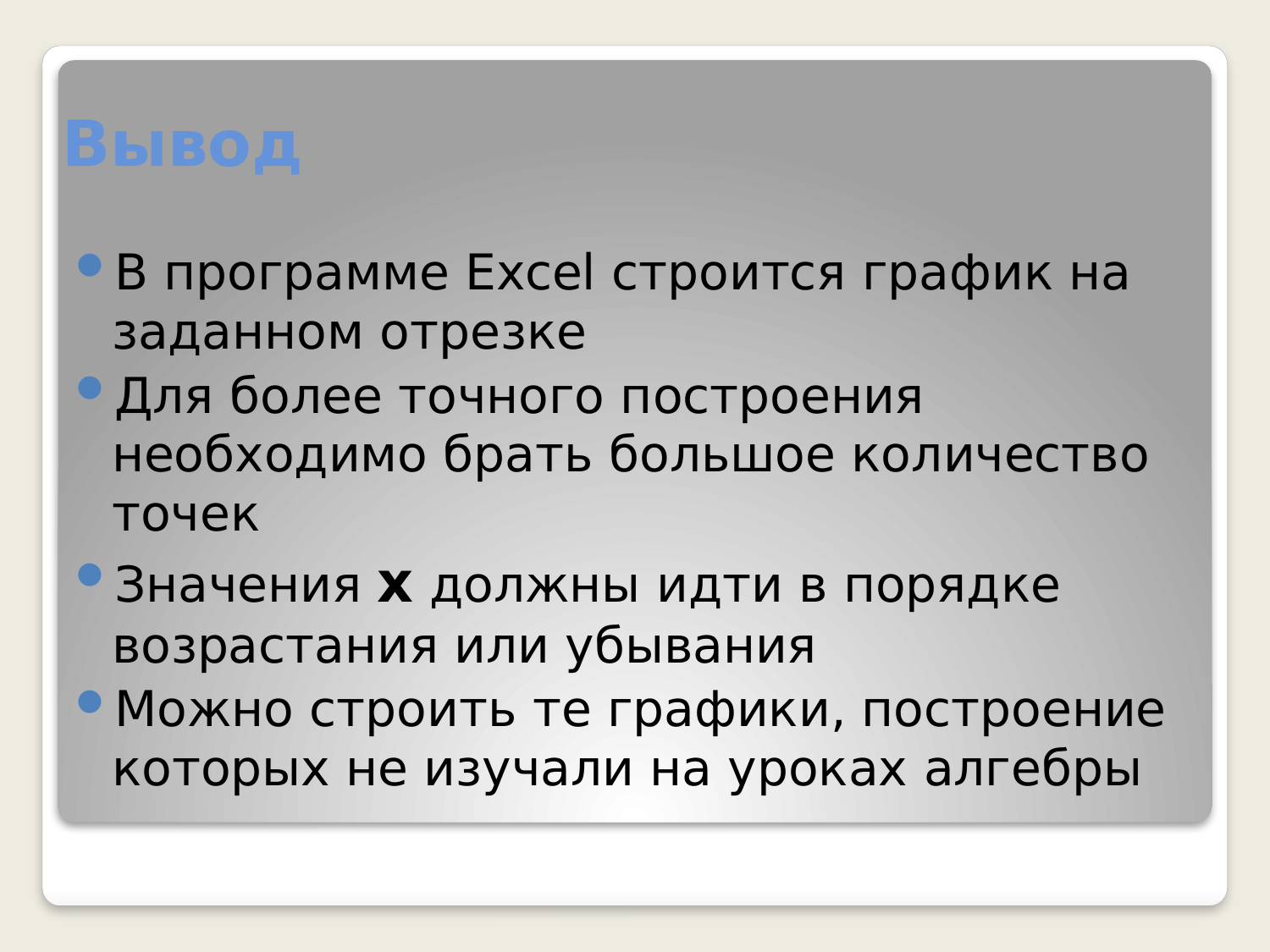

# Вывод
В программе Excel строится график на заданном отрезке
Для более точного построения необходимо брать большое количество точек
Значения х должны идти в порядке возрастания или убывания
Можно строить те графики, построение которых не изучали на уроках алгебры